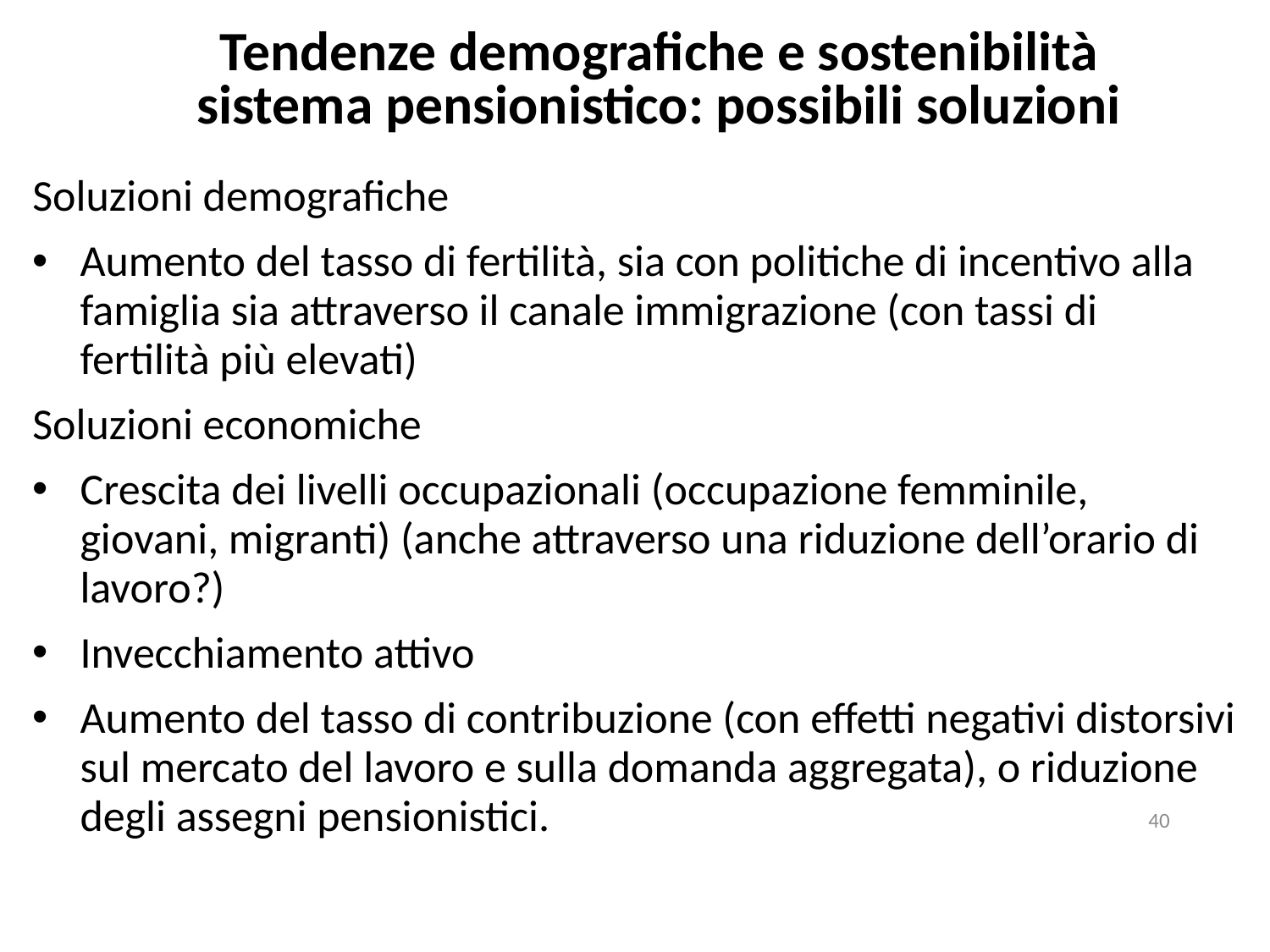

Tendenze demografiche e sostenibilità sistema pensionistico: possibili soluzioni
Soluzioni demografiche
Aumento del tasso di fertilità, sia con politiche di incentivo alla famiglia sia attraverso il canale immigrazione (con tassi di fertilità più elevati)
Soluzioni economiche
Crescita dei livelli occupazionali (occupazione femminile, giovani, migranti) (anche attraverso una riduzione dell’orario di lavoro?)
Invecchiamento attivo
Aumento del tasso di contribuzione (con effetti negativi distorsivi sul mercato del lavoro e sulla domanda aggregata), o riduzione degli assegni pensionistici.

40